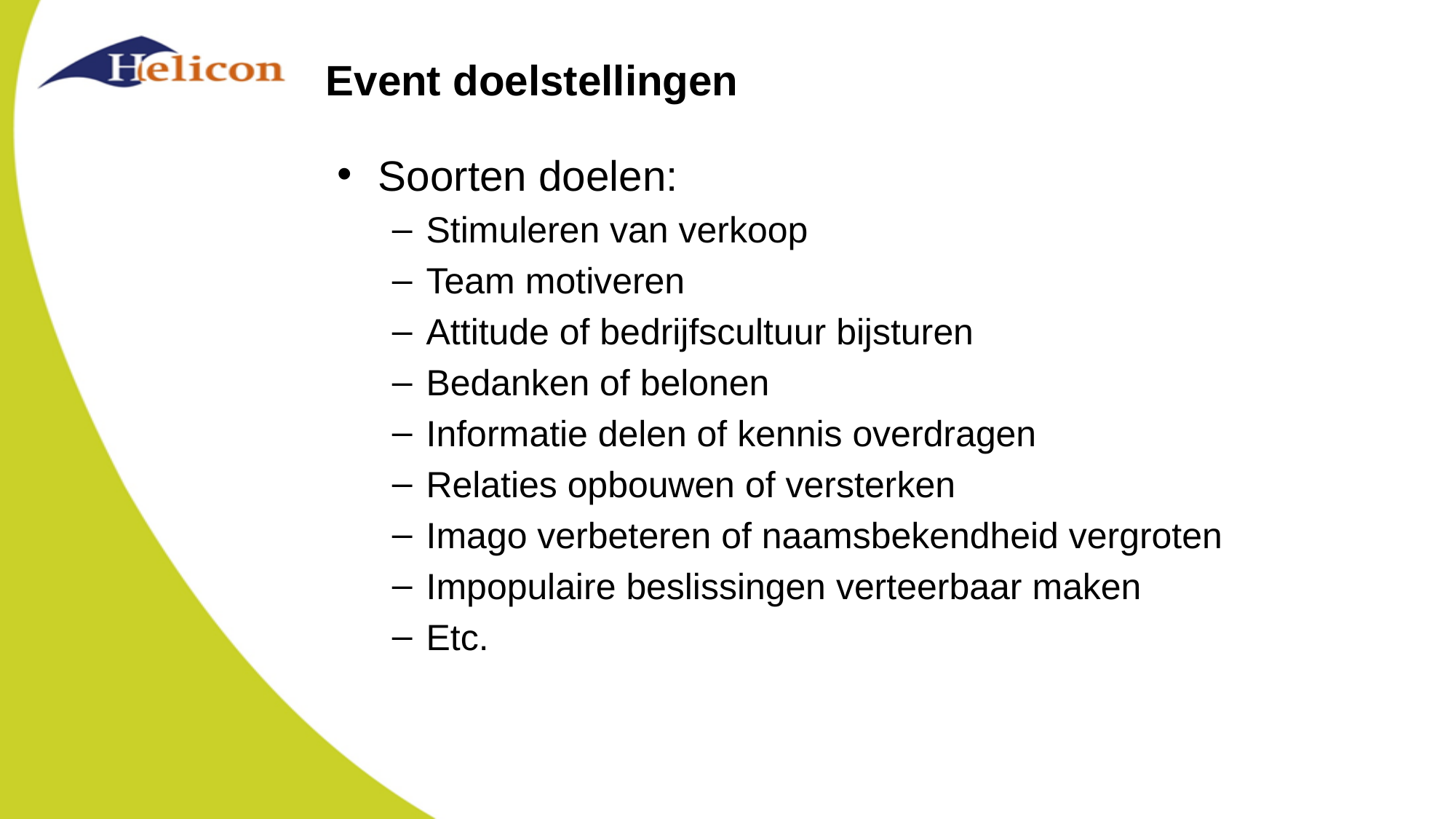

# Event doelstellingen
Soorten doelen:
Stimuleren van verkoop
Team motiveren
Attitude of bedrijfscultuur bijsturen
Bedanken of belonen
Informatie delen of kennis overdragen
Relaties opbouwen of versterken
Imago verbeteren of naamsbekendheid vergroten
Impopulaire beslissingen verteerbaar maken
Etc.